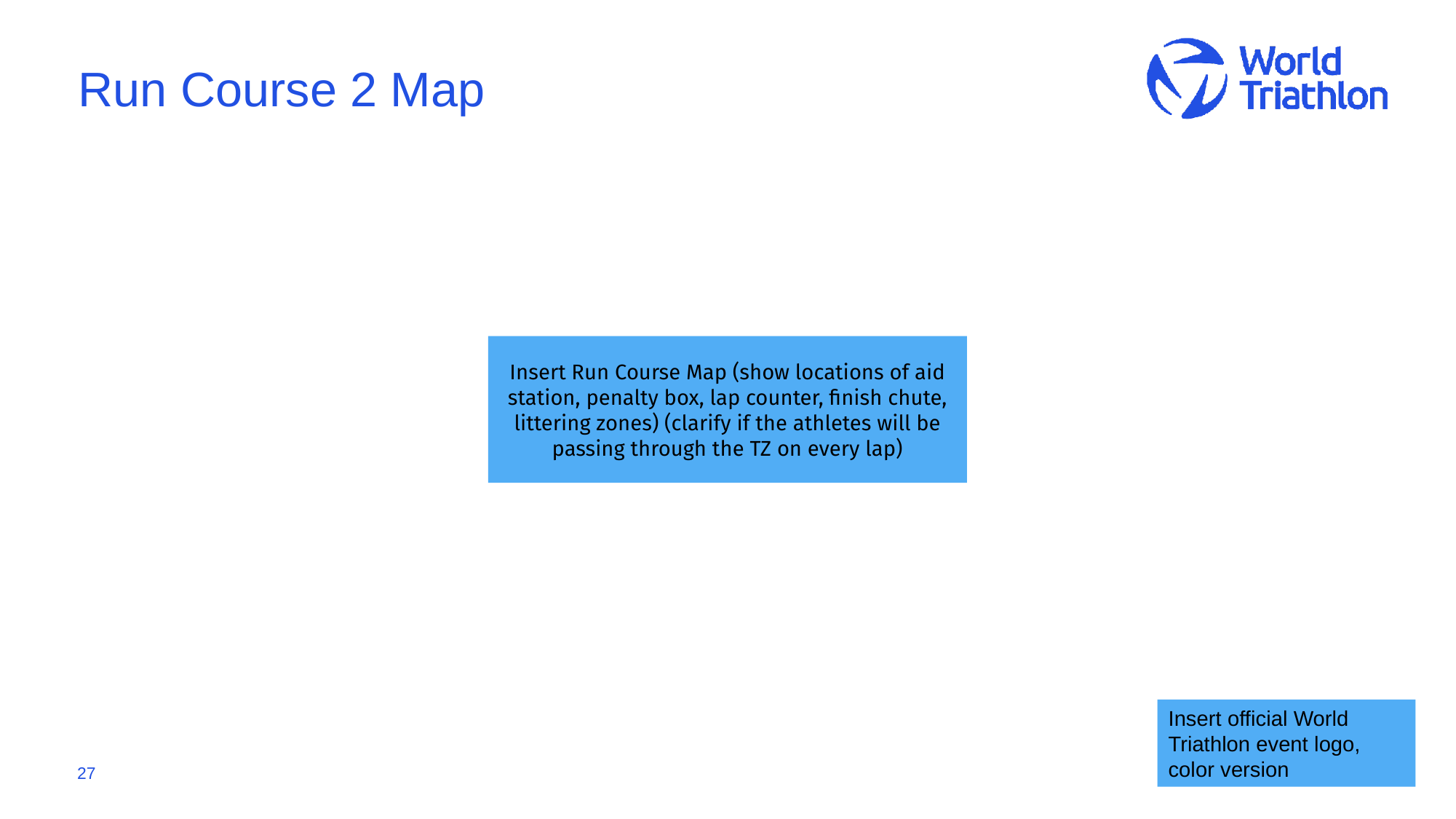

# Run Course 2 Map

Insert Run Course Map (show locations of aid station, penalty box, lap counter, finish chute, littering zones) (clarify if the athletes will be passing through the TZ on every lap)
Insert official World Triathlon event logo,
color version
27